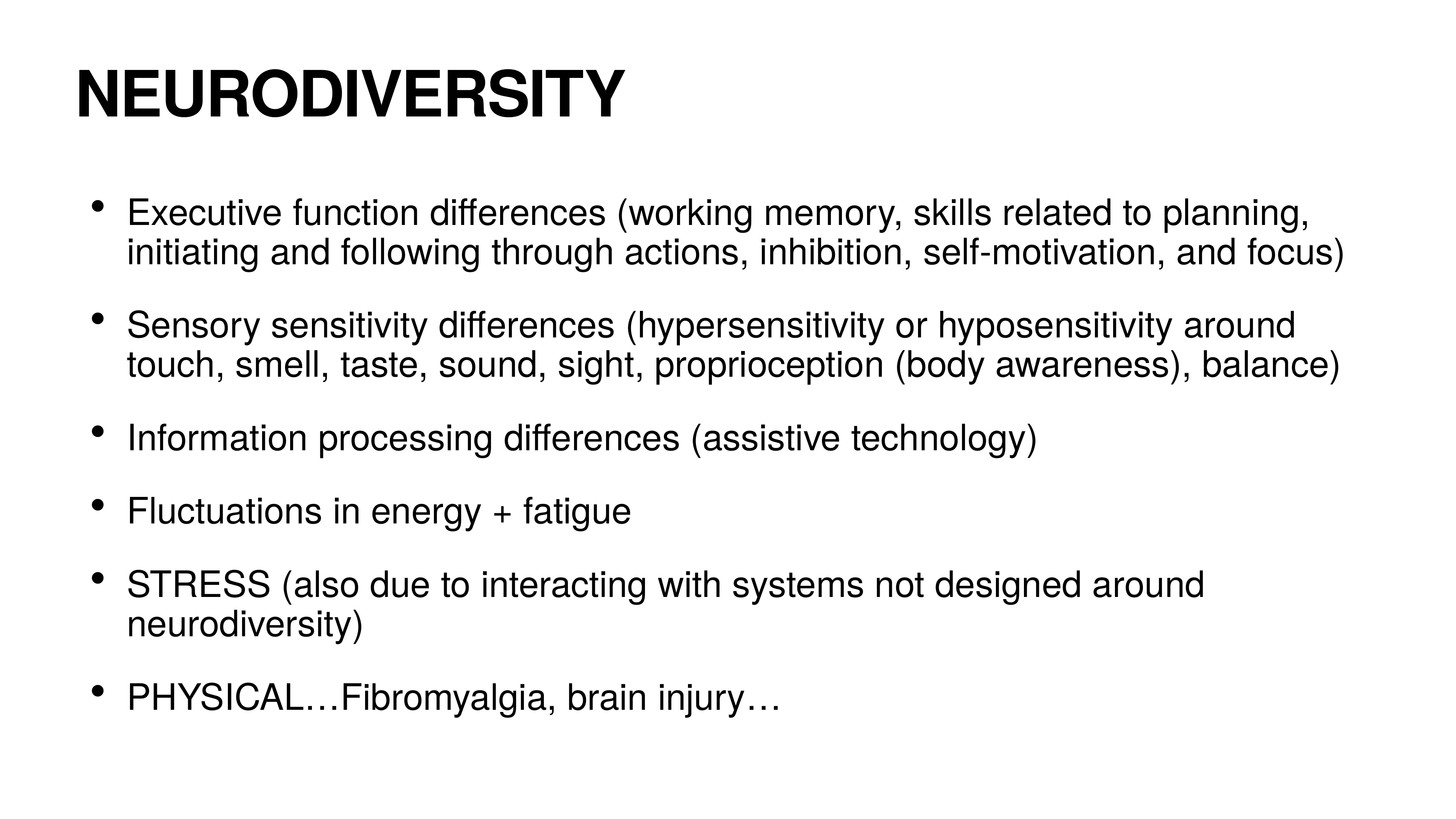

# NEURODIVERSITY
Executive function differences (working memory, skills related to planning, initiating and following through actions, inhibition, self-motivation, and focus)
Sensory sensitivity differences (hypersensitivity or hyposensitivity around touch, smell, taste, sound, sight, proprioception (body awareness), balance)
Information processing differences (assistive technology)
Fluctuations in energy + fatigue
STRESS (also due to interacting with systems not designed around neurodiversity)
PHYSICAL…Fibromyalgia, brain injury…